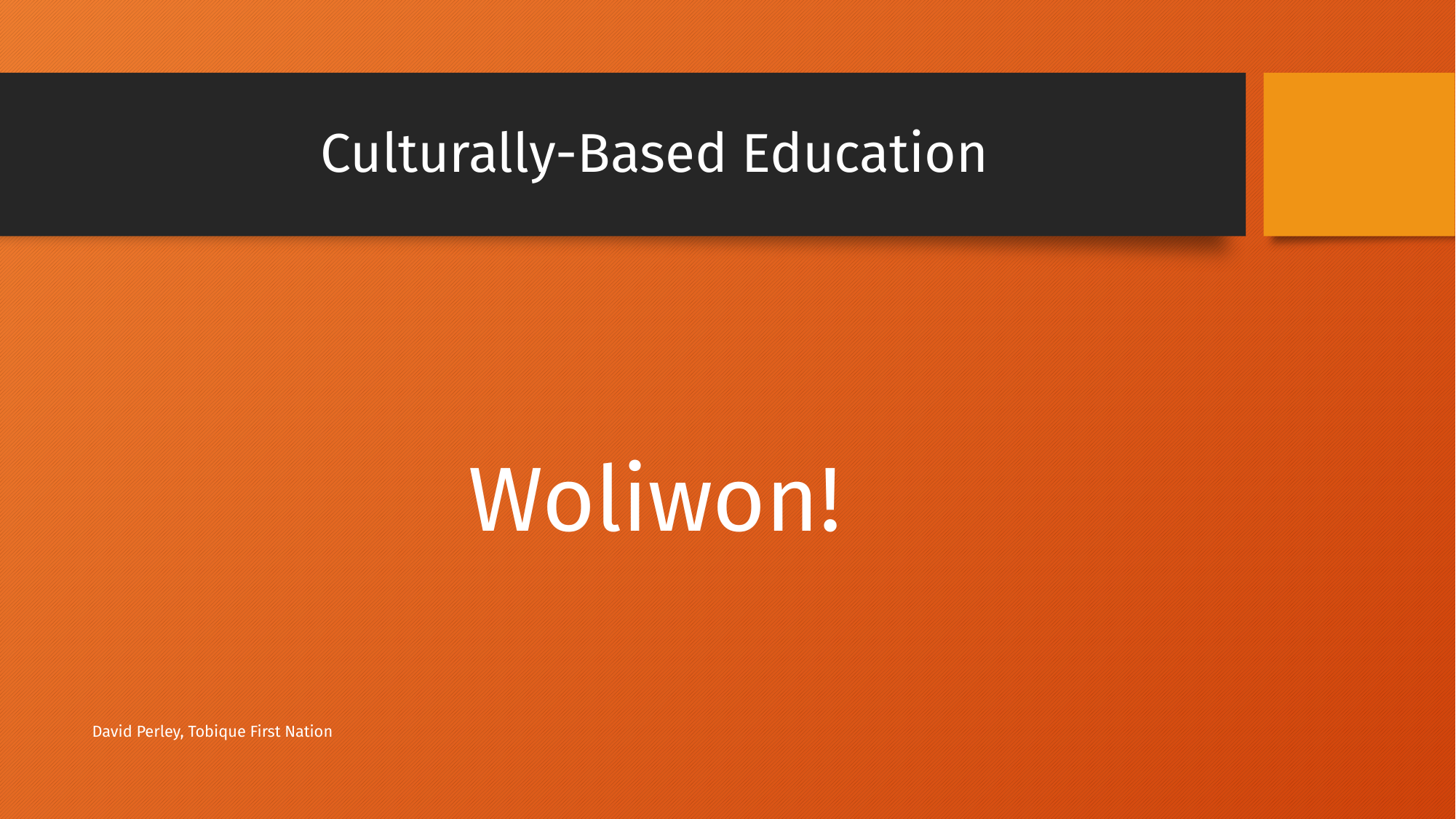

# Culturally-Based Education

Woliwon!
David Perley, Tobique First Nation